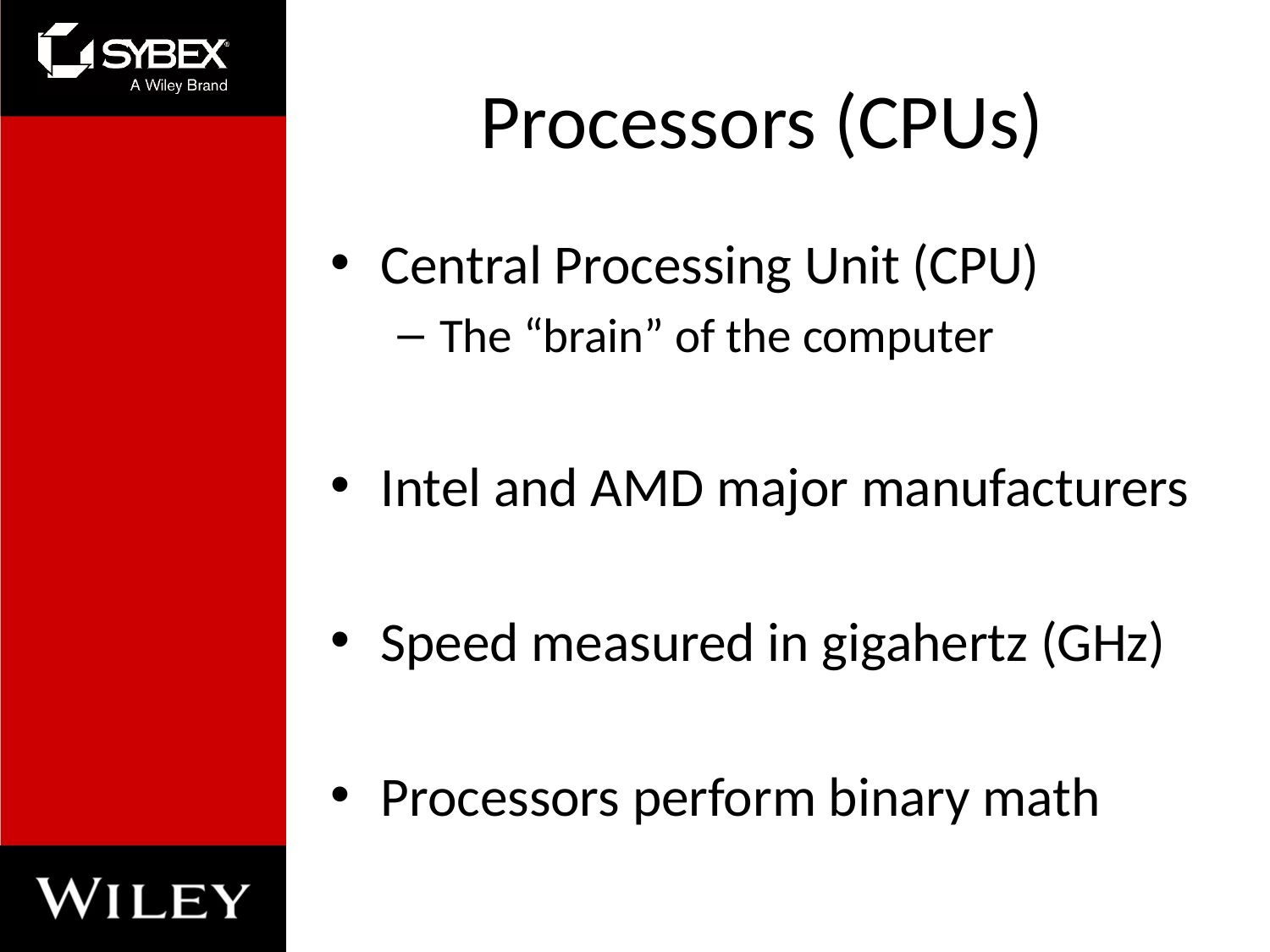

# Processors (CPUs)
Central Processing Unit (CPU)
The “brain” of the computer

Intel and AMD major manufacturers

Speed measured in gigahertz (GHz)

Processors perform binary math